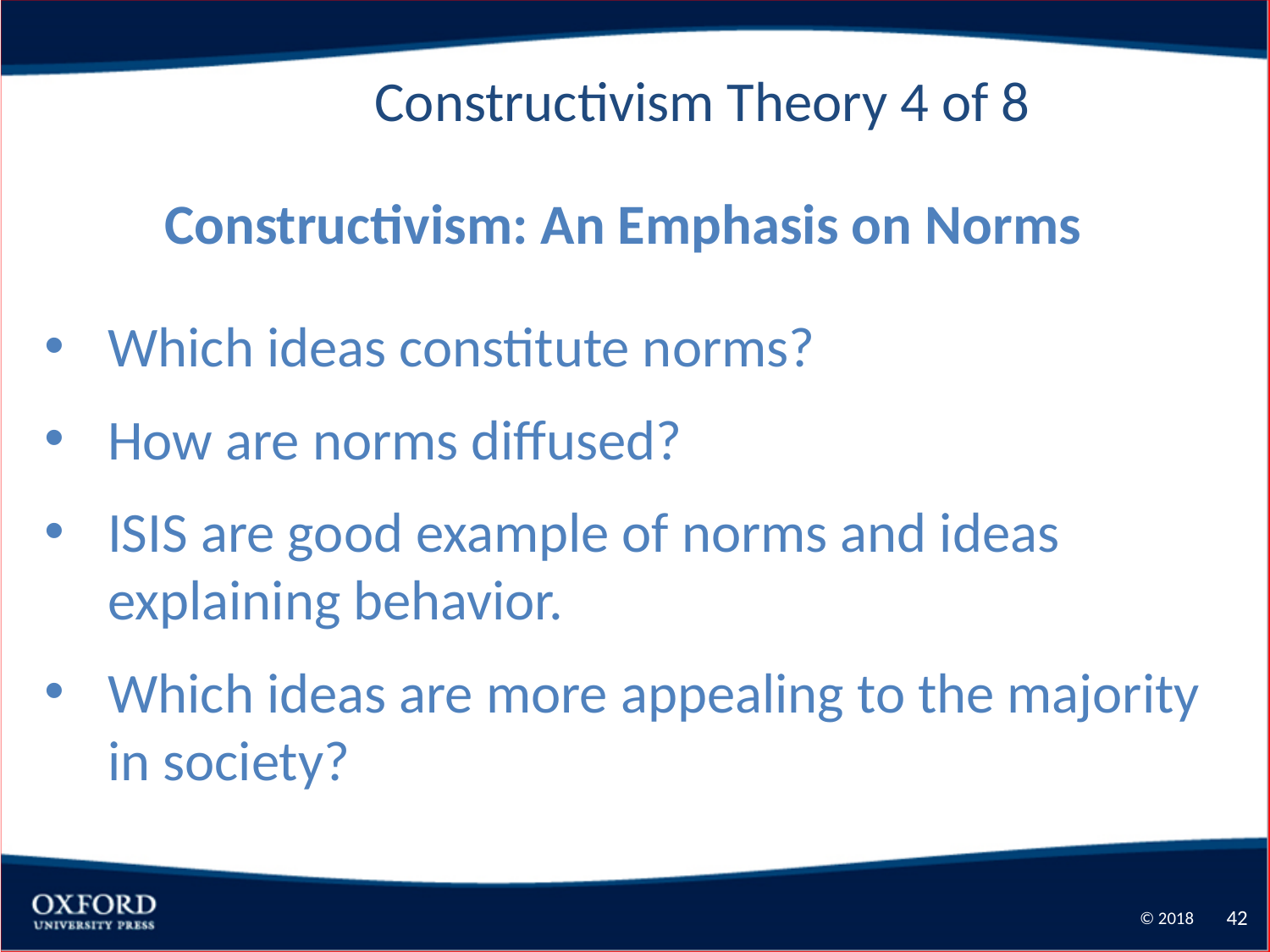

Constructivism Theory 4 of 8
Constructivism: An Emphasis on Norms
Which ideas constitute norms?
How are norms diffused?
ISIS are good example of norms and ideas explaining behavior.
Which ideas are more appealing to the majority in society?